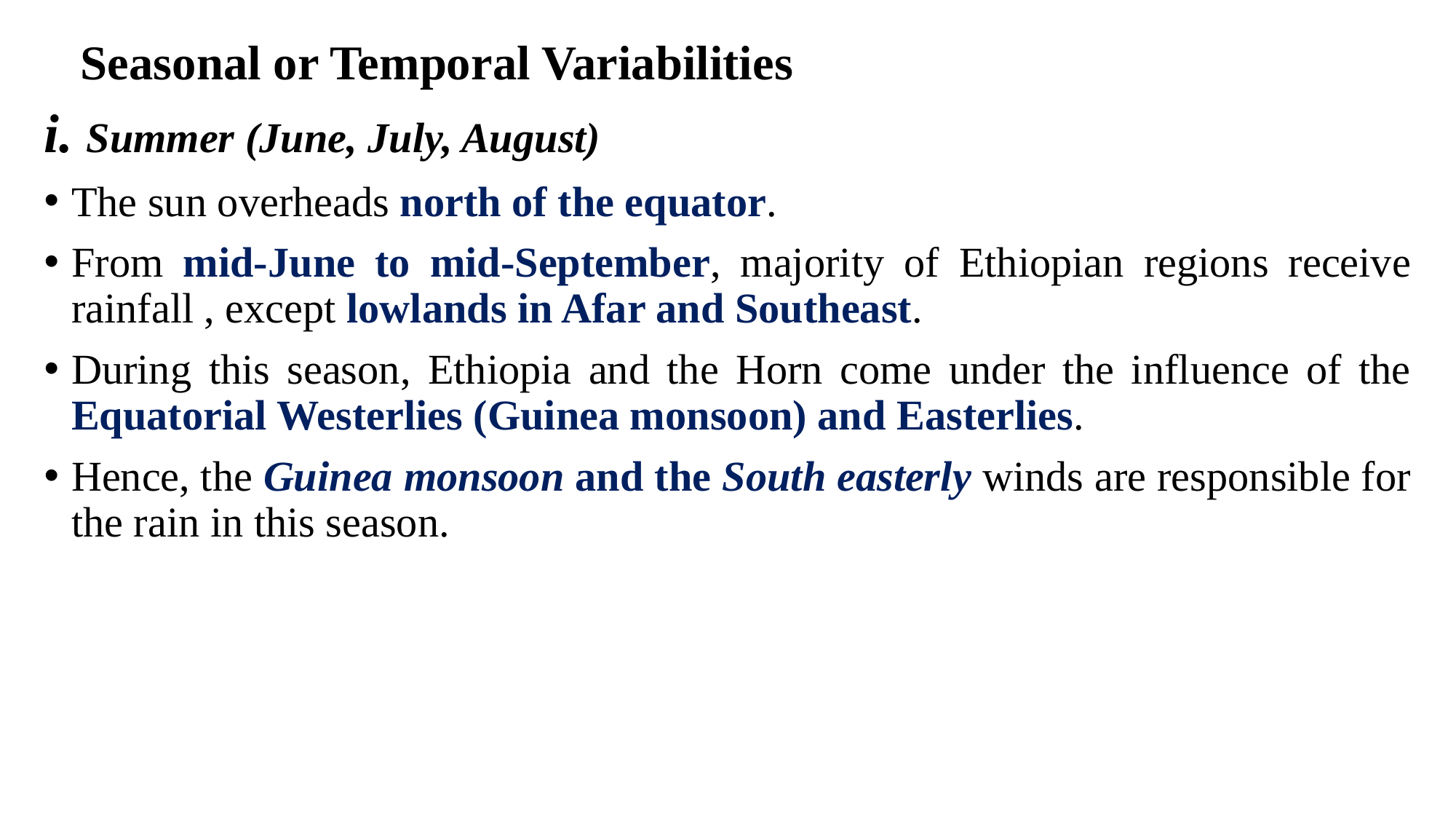

# Seasonal or Temporal Variabilities
i. Summer (June, July, August)
The sun overheads north of the equator.
From mid-June to mid-September, majority of Ethiopian regions receive rainfall , except lowlands in Afar and Southeast.
During this season, Ethiopia and the Horn come under the influence of the Equatorial Westerlies (Guinea monsoon) and Easterlies.
Hence, the Guinea monsoon and the South easterly winds are responsible for the rain in this season.